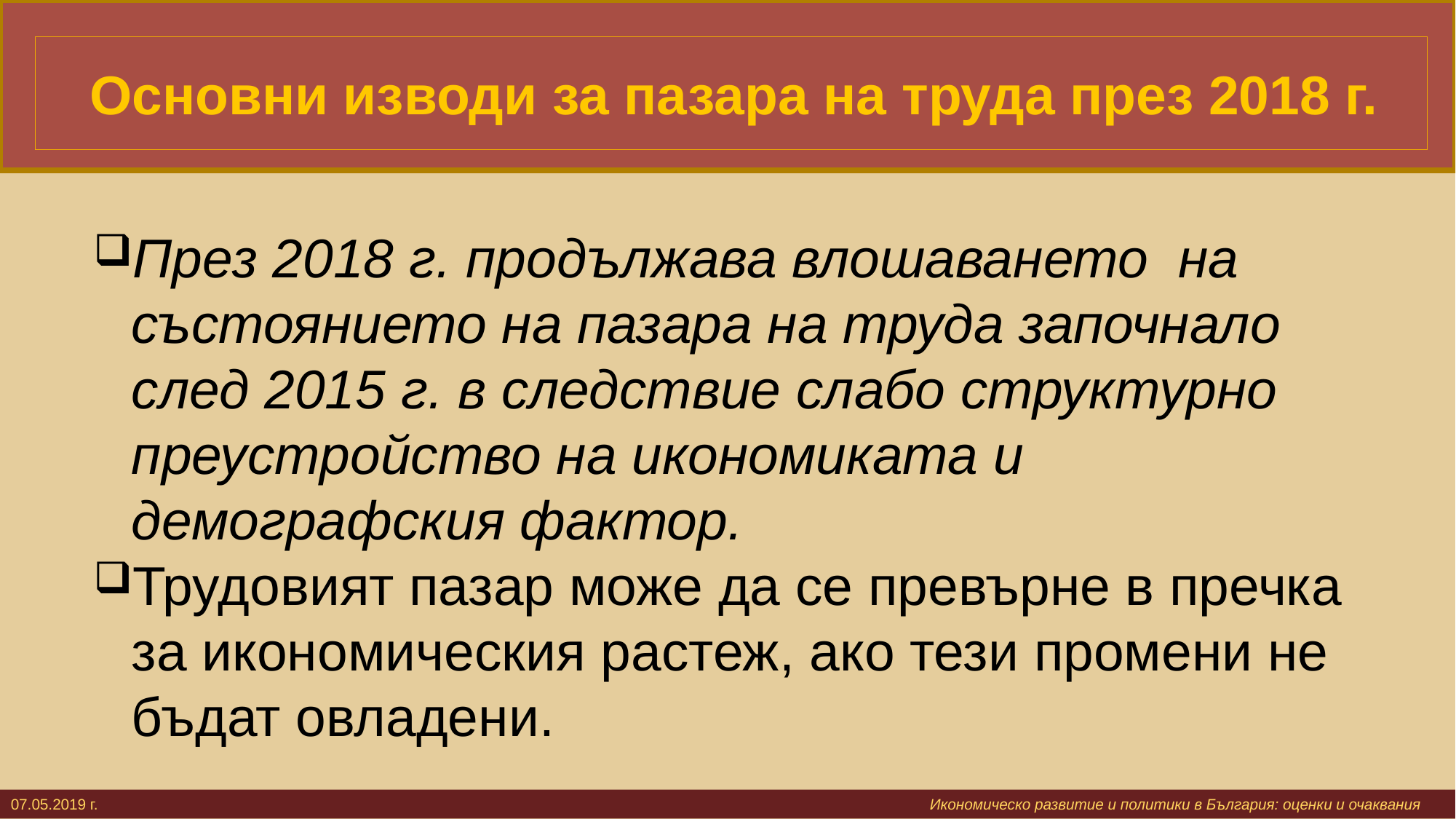

# Основни изводи за пазара на труда през 2018 г.
През 2018 г. продължава влошаването  на състоянието на пазара на труда започнало след 2015 г. в следствие слабо структурно преустройство на икономиката и демографския фактор.
Трудовият пазар може да се превърне в пречка за икономическия растеж, ако тези промени не бъдат овладени.

07.05.2019 г. 			             					           Икономическо развитие и политики в България: оценки и очаквания